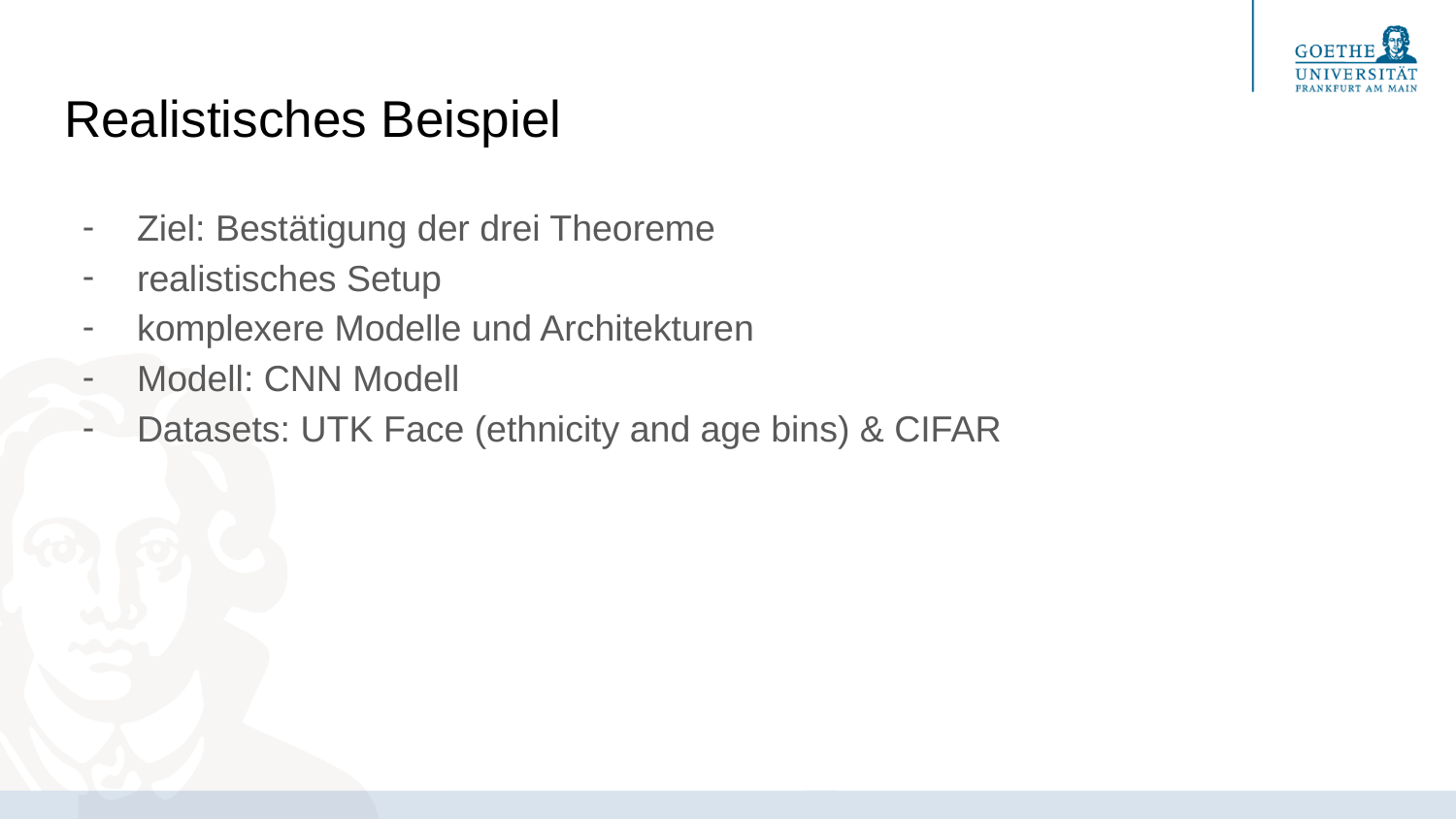

# Realistisches Beispiel
Ziel: Bestätigung der drei Theoreme
realistisches Setup
komplexere Modelle und Architekturen
Modell: CNN Modell
Datasets: UTK Face (ethnicity and age bins) & CIFAR